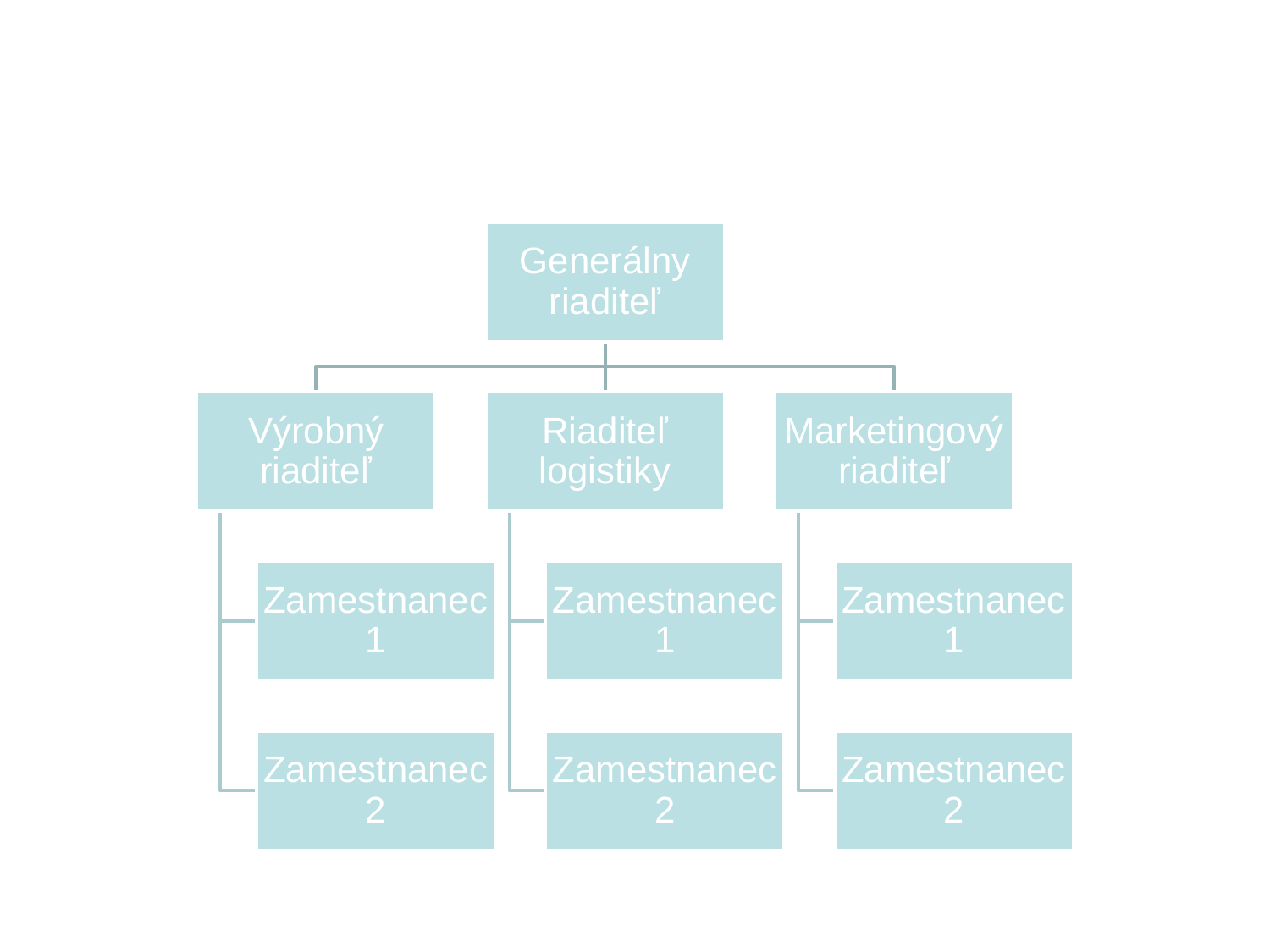

#
Generálny riaditeľ
Výrobný riaditeľ
Zamestnanec 1
Zamestnanec 2
Riaditeľ logistiky
Zamestnanec 1
Zamestnanec 2
Marketingový riaditeľ
Zamestnanec 1
Zamestnanec 2